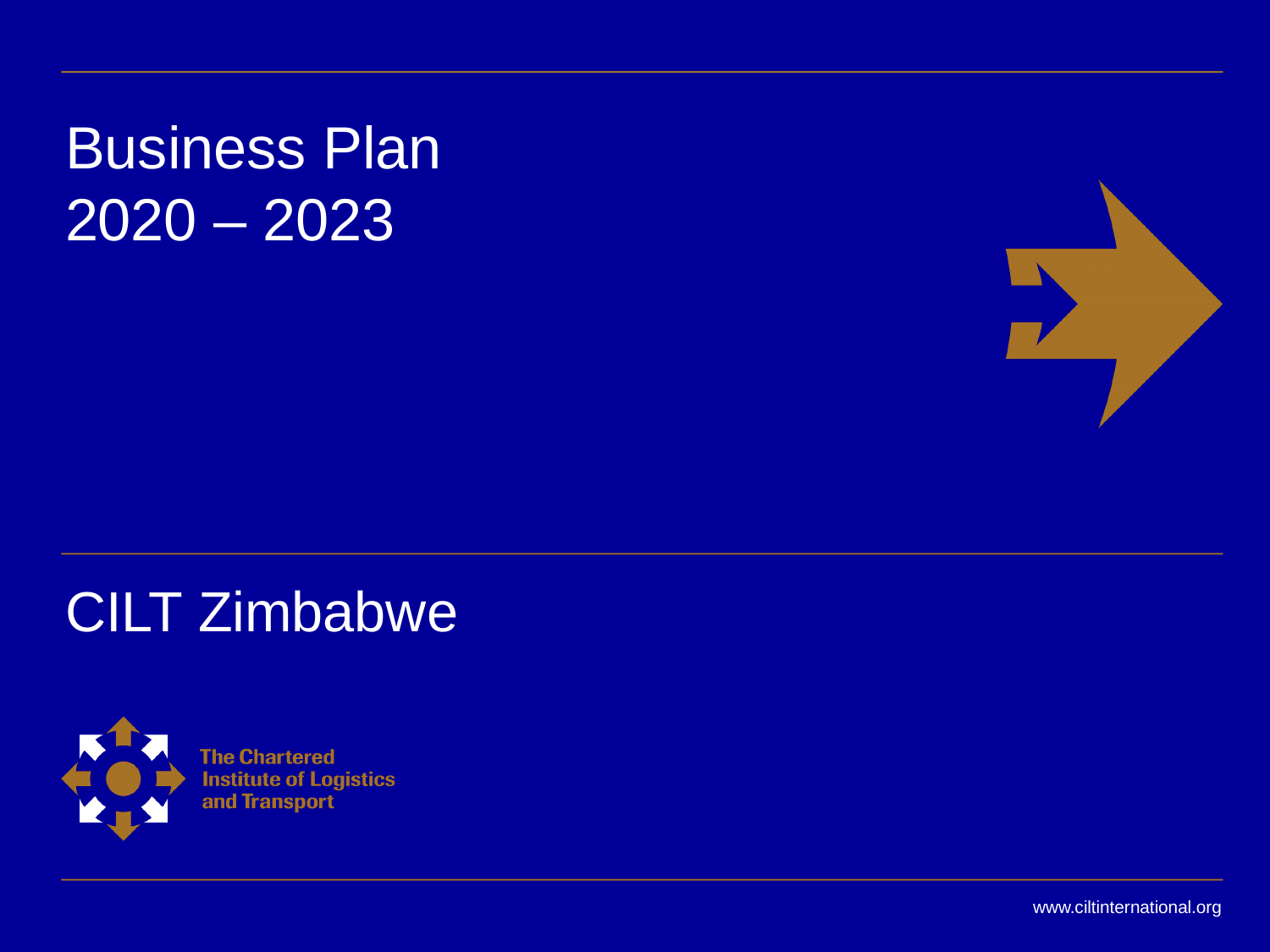

# Business Plan 2020 – 2023
CILT Zimbabwe
www.ciltinternational.org